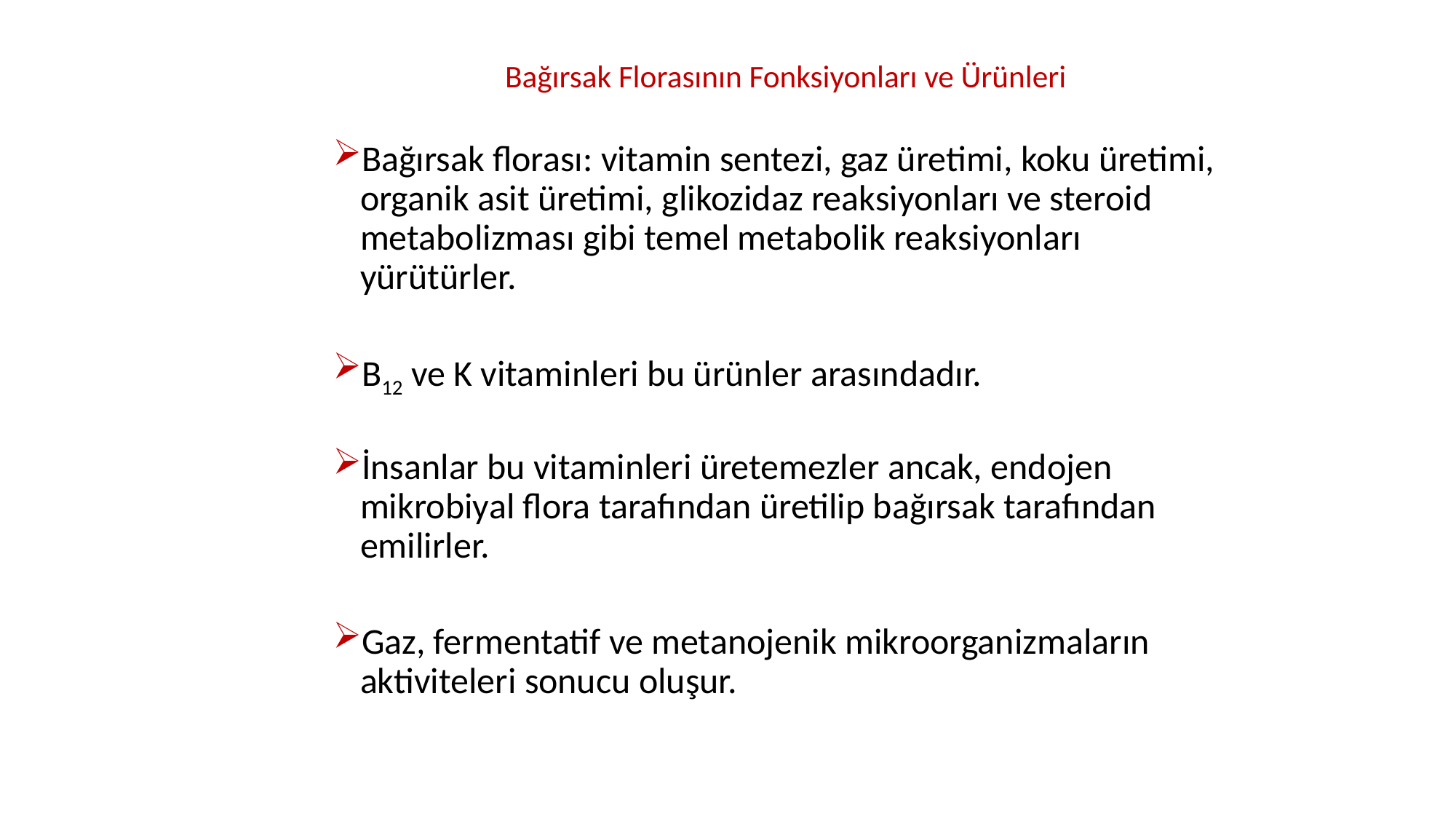

# Bağırsak Florasının Fonksiyonları ve Ürünleri
Bağırsak florası: vitamin sentezi, gaz üretimi, koku üretimi, organik asit üretimi, glikozidaz reaksiyonları ve steroid metabolizması gibi temel metabolik reaksiyonları yürütürler.

B12 ve K vitaminleri bu ürünler arasındadır.

İnsanlar bu vitaminleri üretemezler ancak, endojen mikrobiyal flora tarafından üretilip bağırsak tarafından emilirler.

Gaz, fermentatif ve metanojenik mikroorganizmaların aktiviteleri sonucu oluşur.